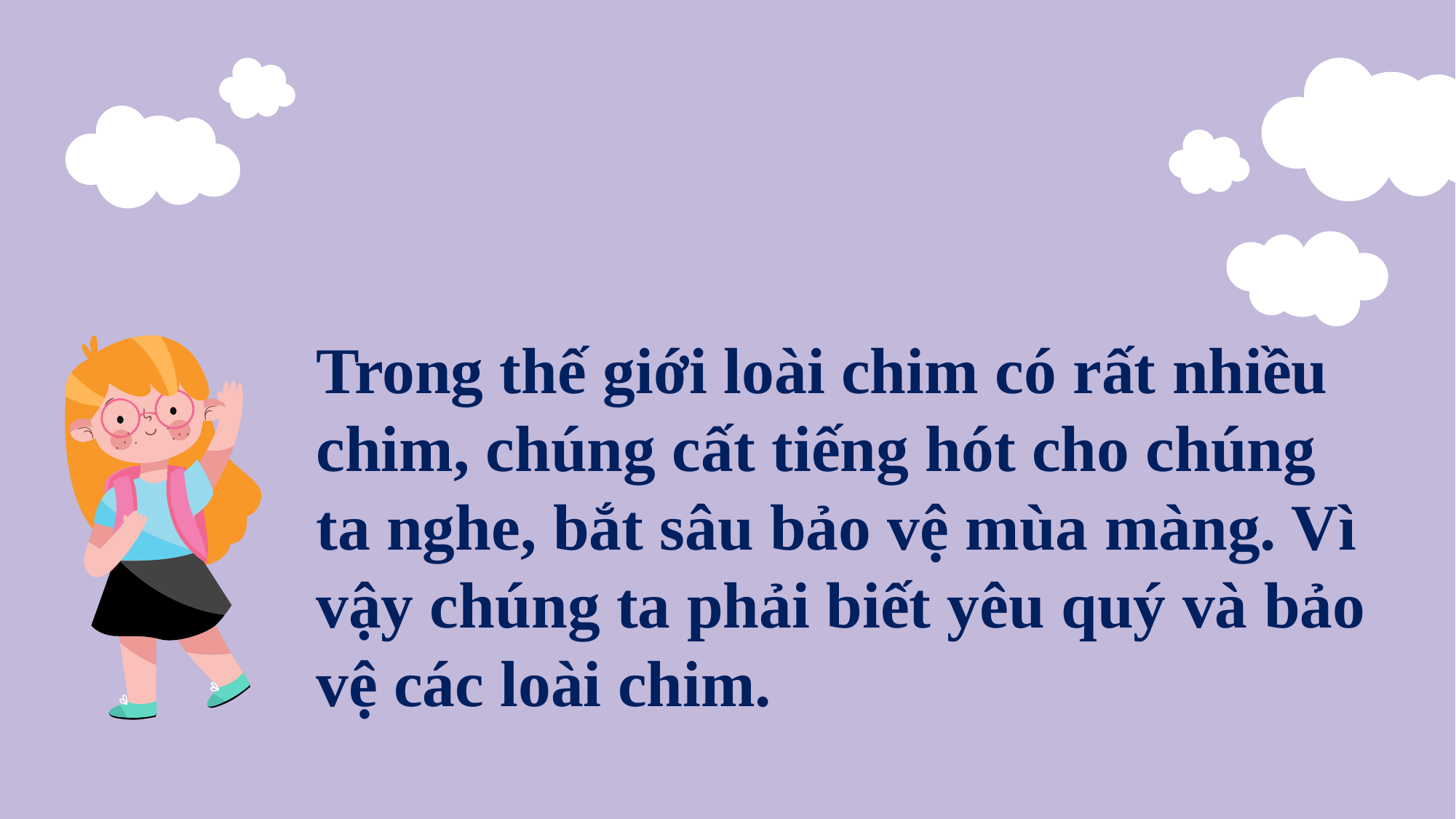

Trong thế giới loài chim có rất nhiều chim, chúng cất tiếng hót cho chúng ta nghe, bắt sâu bảo vệ mùa màng. Vì vậy chúng ta phải biết yêu quý và bảo vệ các loài chim.